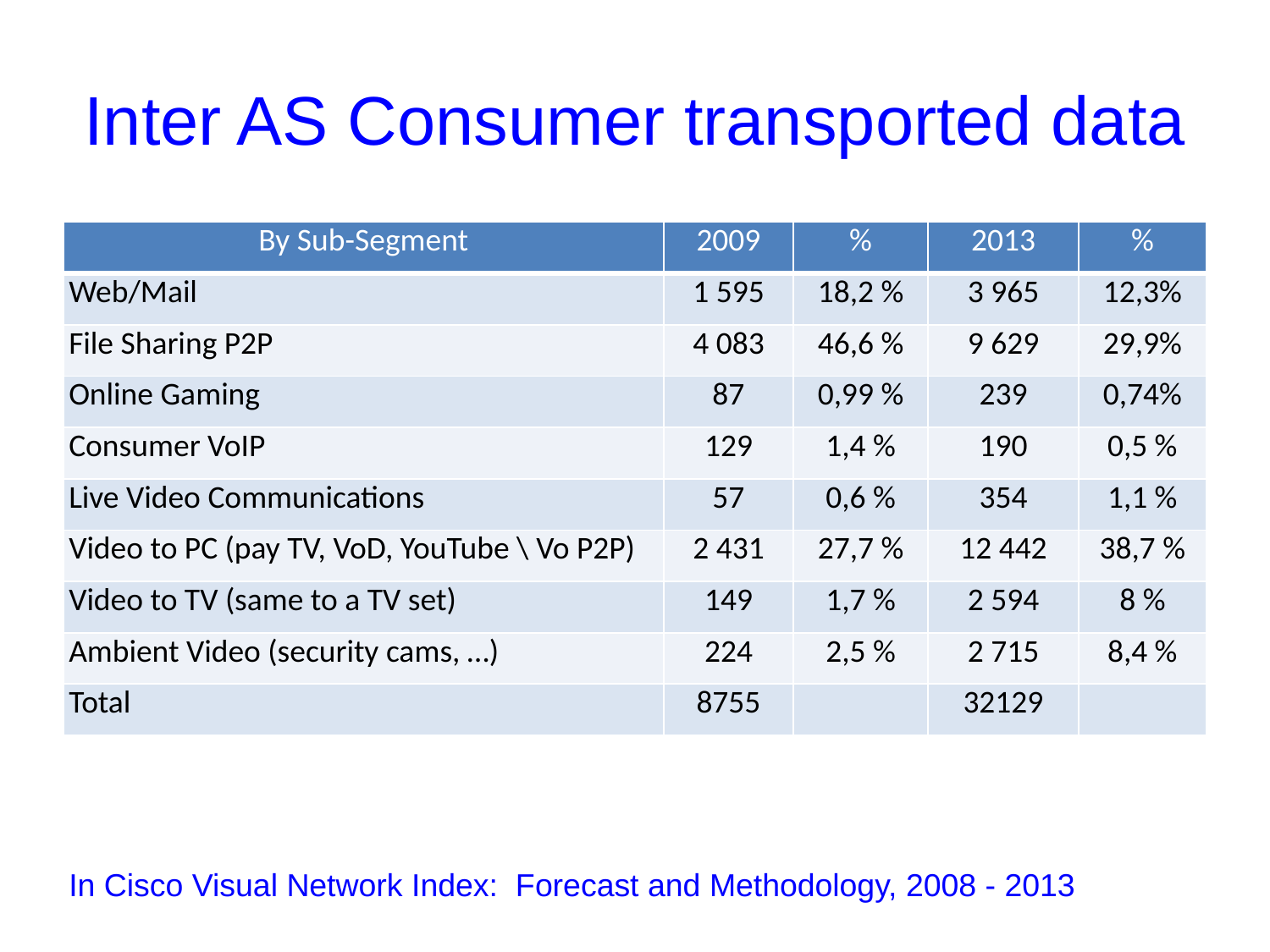

# Inter AS Consumer transported data
| By Sub-Segment | 2009 | % | 2013 | % |
| --- | --- | --- | --- | --- |
| Web/Mail | 1 595 | 18,2 % | 3 965 | 12,3% |
| File Sharing P2P | 4 083 | 46,6 % | 9 629 | 29,9% |
| Online Gaming | 87 | 0,99 % | 239 | 0,74% |
| Consumer VoIP | 129 | 1,4 % | 190 | 0,5 % |
| Live Video Communications | 57 | 0,6 % | 354 | 1,1 % |
| Video to PC (pay TV, VoD, YouTube \ Vo P2P) | 2 431 | 27,7 % | 12 442 | 38,7 % |
| Video to TV (same to a TV set) | 149 | 1,7 % | 2 594 | 8 % |
| Ambient Video (security cams, …) | 224 | 2,5 % | 2 715 | 8,4 % |
| Total | 8755 |  | 32129 |  |
In Cisco Visual Network Index:  Forecast and Methodology, 2008 - 2013